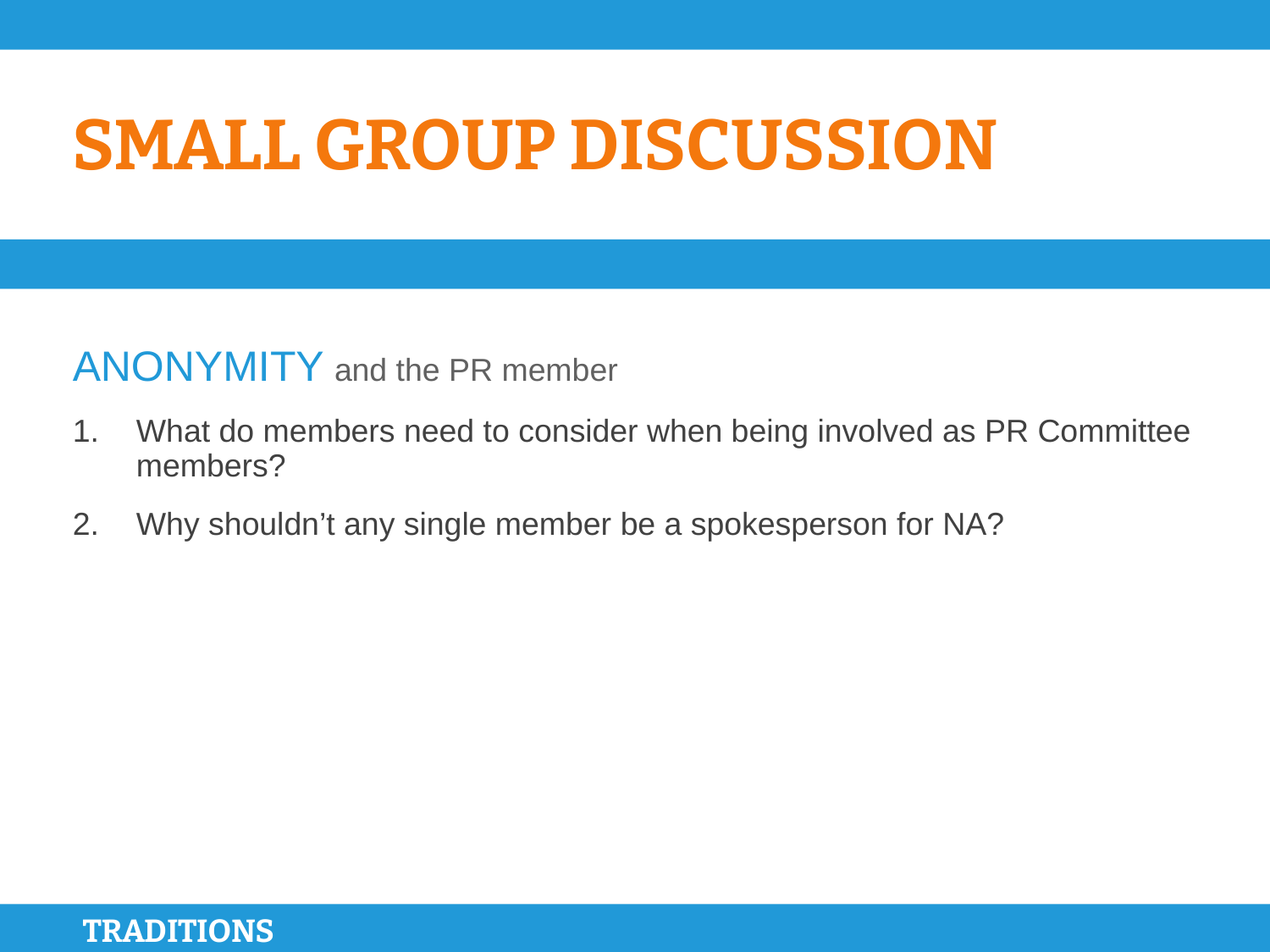

# small group discussion

ANONYMITY and the PR member
What do members need to consider when being involved as PR Committee members?
Why shouldn’t any single member be a spokesperson for NA?

TRADITIONS